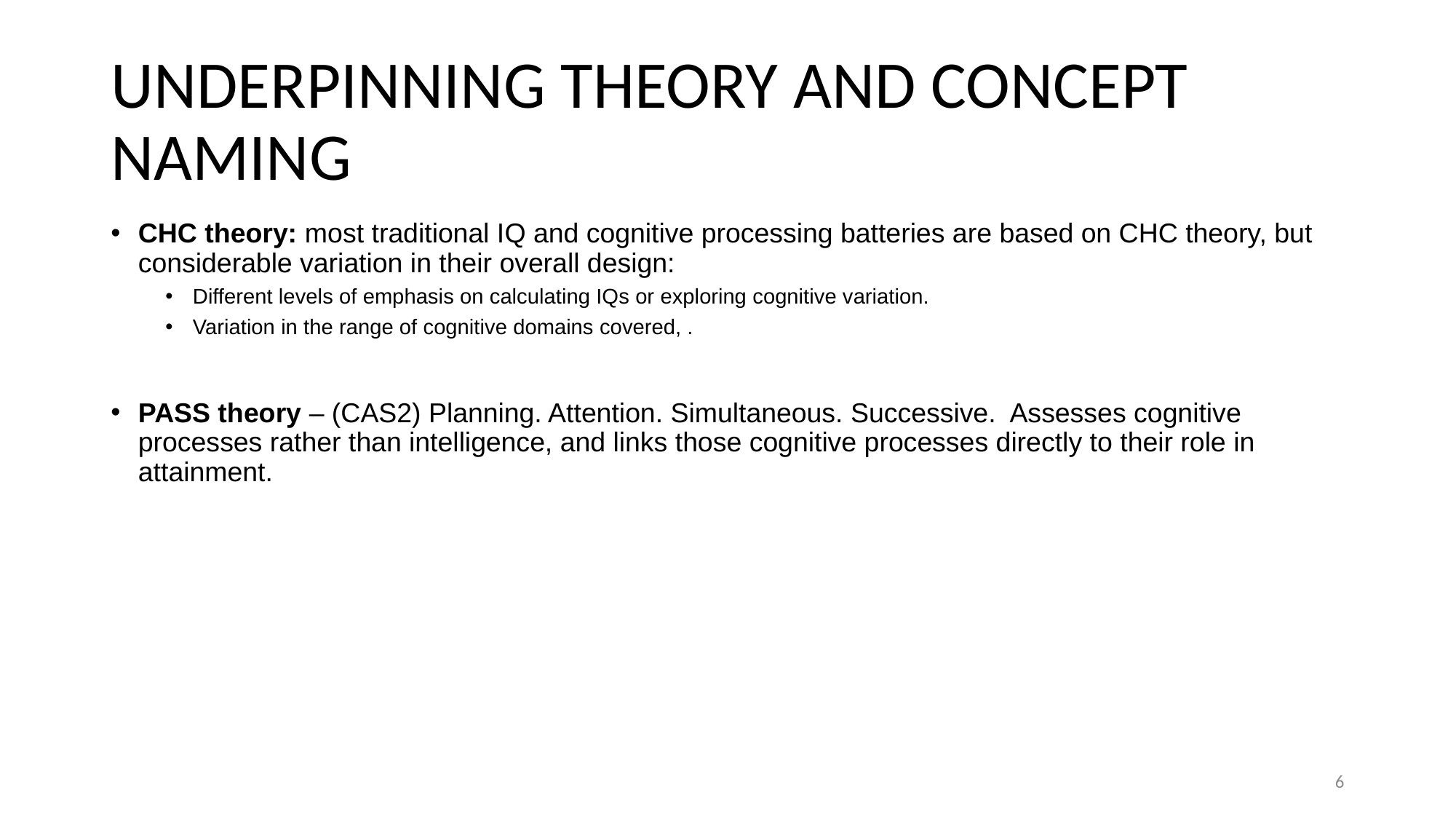

# UNDERPINNING THEORY AND CONCEPT NAMING
CHC theory: most traditional IQ and cognitive processing batteries are based on CHC theory, but considerable variation in their overall design:
Different levels of emphasis on calculating IQs or exploring cognitive variation.
Variation in the range of cognitive domains covered, .

PASS theory – (CAS2) Planning. Attention. Simultaneous. Successive.  Assesses cognitive processes rather than intelligence, and links those cognitive processes directly to their role in attainment.
6